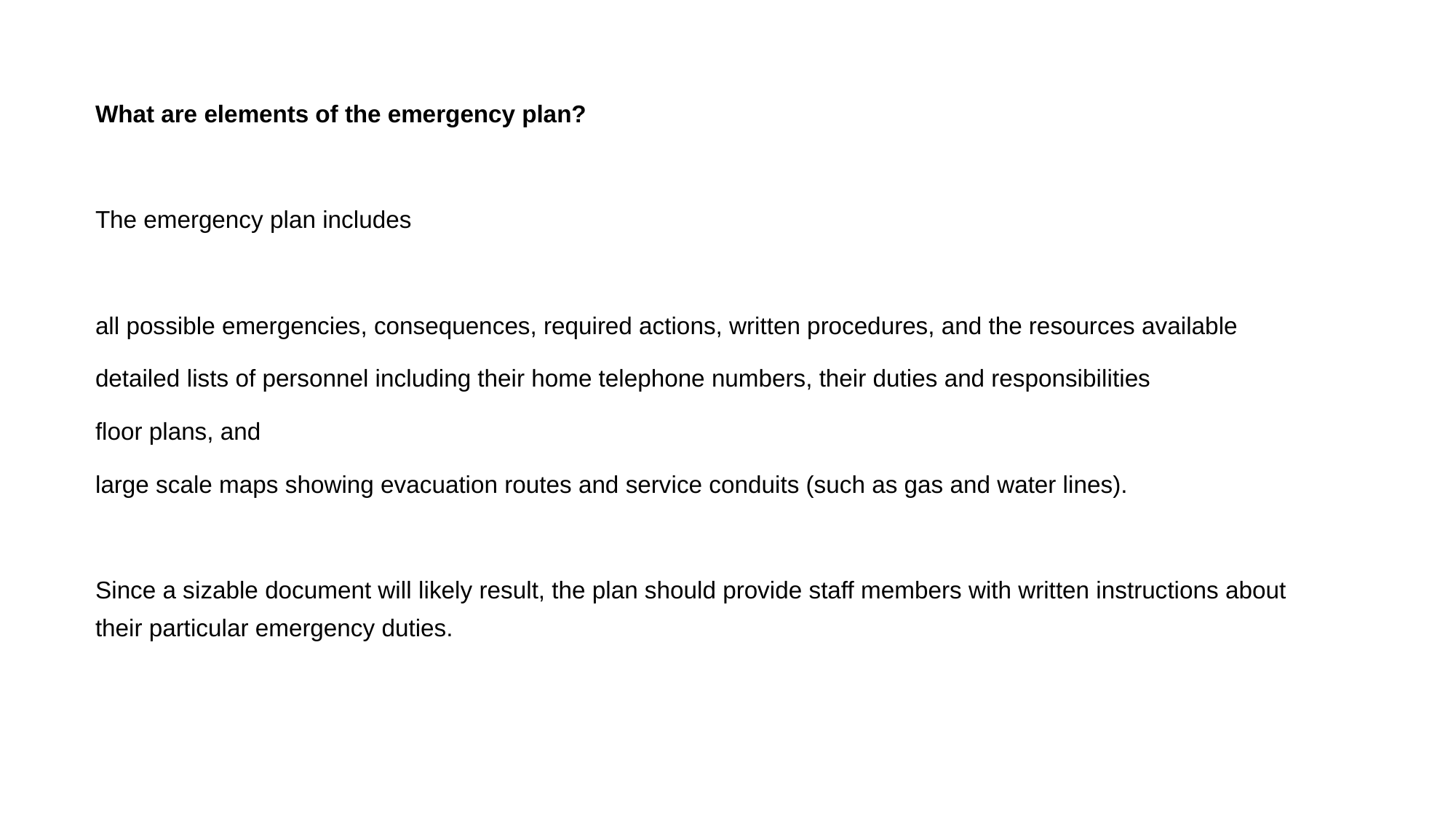

What are elements of the emergency plan?

The emergency plan includes

all possible emergencies, consequences, required actions, written procedures, and the resources available
detailed lists of personnel including their home telephone numbers, their duties and responsibilities
floor plans, and
large scale maps showing evacuation routes and service conduits (such as gas and water lines).

Since a sizable document will likely result, the plan should provide staff members with written instructions about their particular emergency duties.